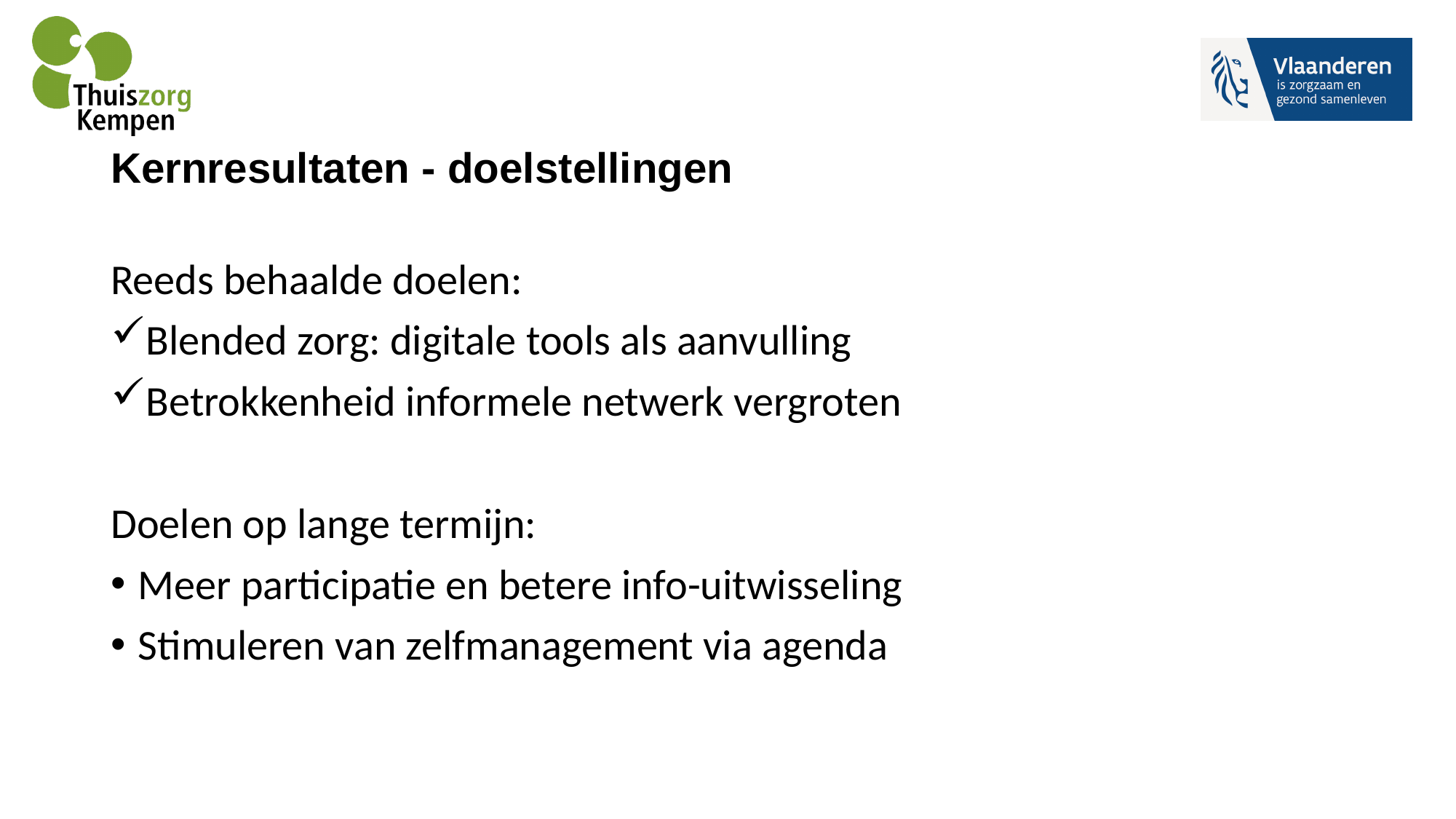

# Kernresultaten - doelstellingen
Reeds behaalde doelen:
Blended zorg: digitale tools als aanvulling
Betrokkenheid informele netwerk vergroten

Doelen op lange termijn:
Meer participatie en betere info-uitwisseling
Stimuleren van zelfmanagement via agenda